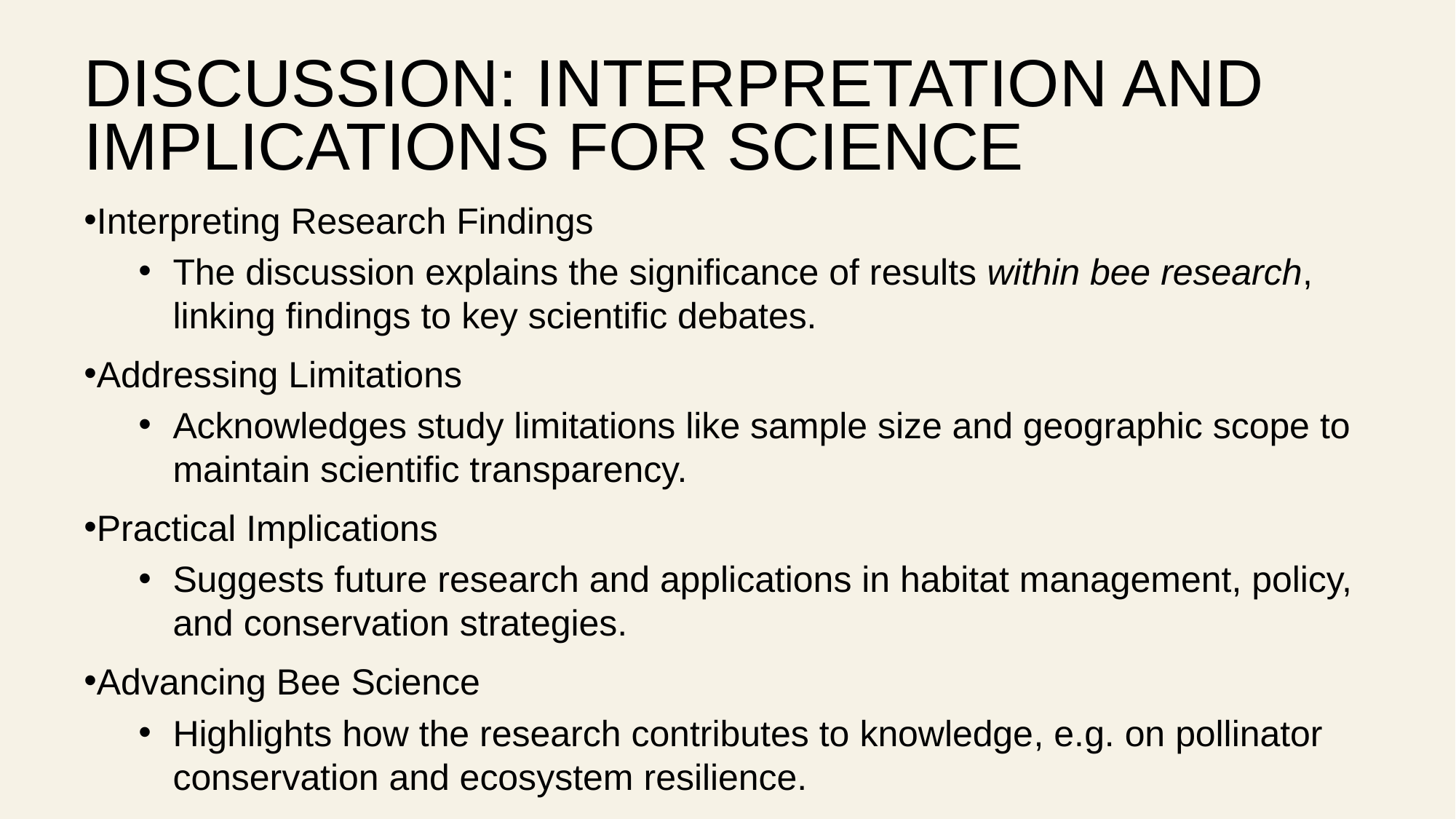

# Discussion: Interpretation and Implications for Science
Interpreting Research Findings
The discussion explains the significance of results within bee research, linking findings to key scientific debates.
Addressing Limitations
Acknowledges study limitations like sample size and geographic scope to maintain scientific transparency.
Practical Implications
Suggests future research and applications in habitat management, policy, and conservation strategies.
Advancing Bee Science
Highlights how the research contributes to knowledge, e.g. on pollinator conservation and ecosystem resilience.